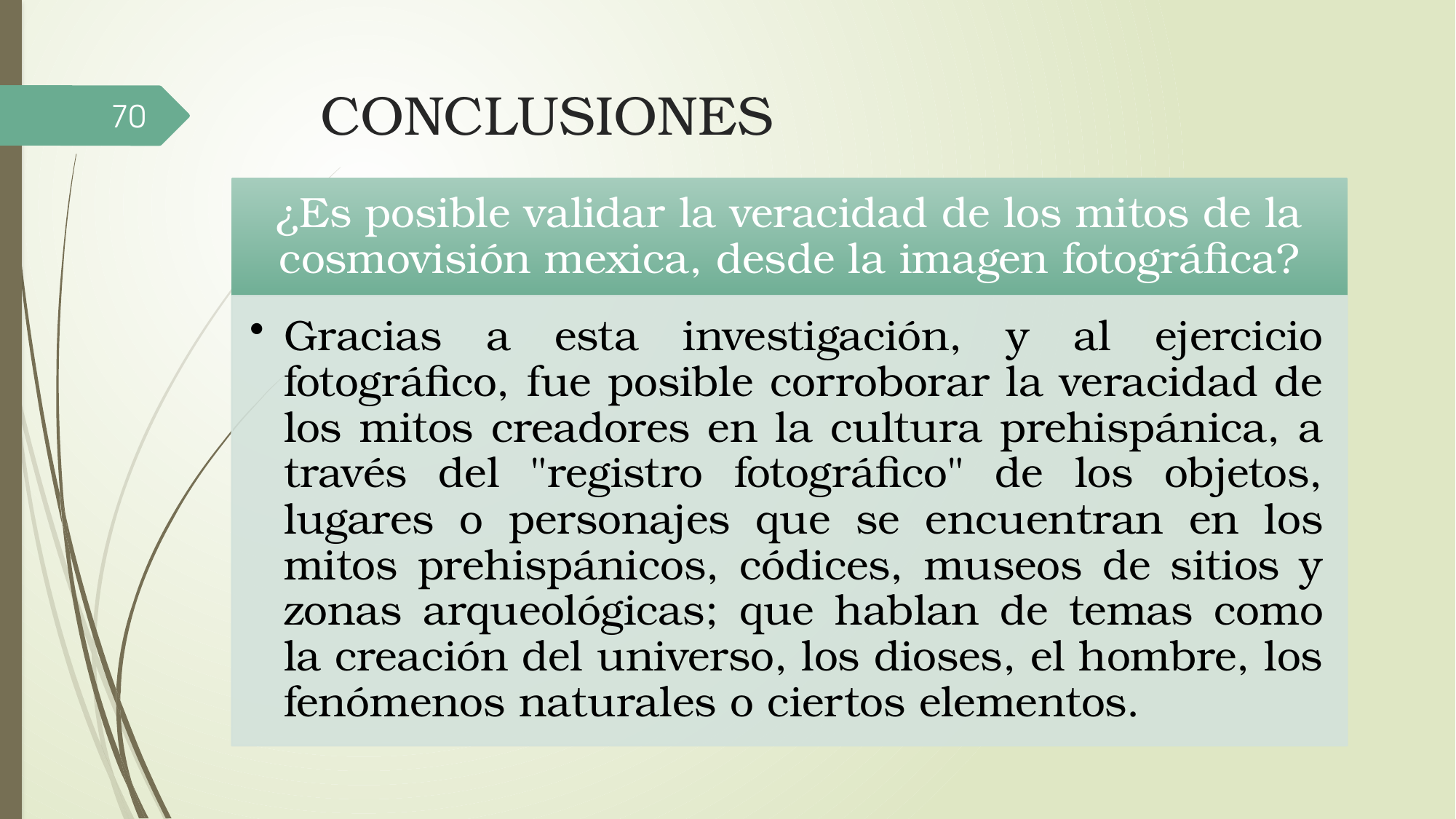

# Conclusiones
70
¿Es posible validar la veracidad de los mitos de la cosmovisión mexica, desde la imagen fotográfica?
Gracias a esta investigación, y al ejercicio fotográfico, fue posible corroborar la veracidad de los mitos creadores en la cultura prehispánica, a través del "registro fotográfico" de los objetos, lugares o personajes que se encuentran en los mitos prehispánicos, códices, museos de sitios y zonas arqueológicas; que hablan de temas como la creación del universo, los dioses, el hombre, los fenómenos naturales o ciertos elementos.